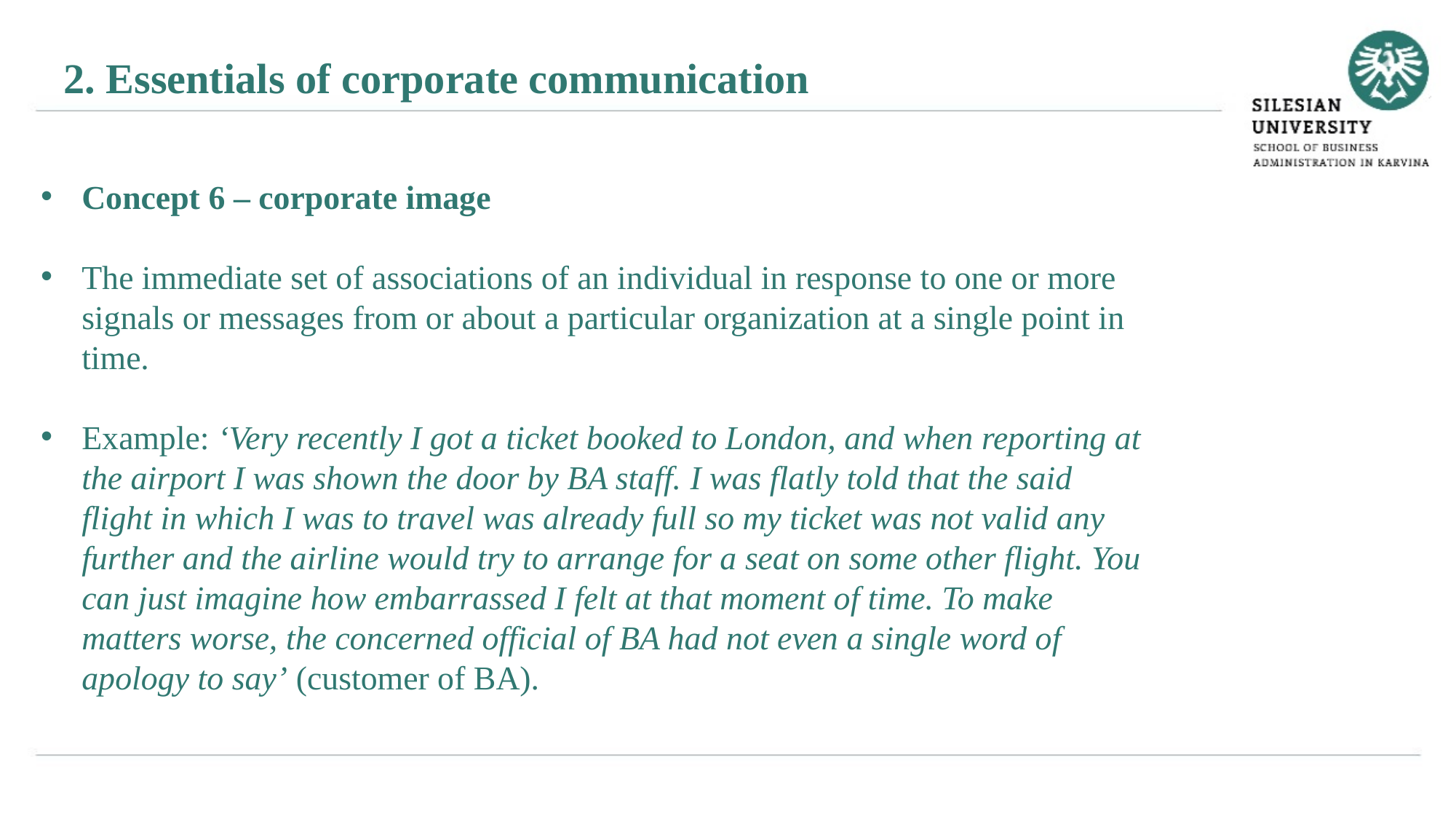

2. Essentials of corporate communication

Concept 6 – corporate image

The immediate set of associations of an individual in response to one or more signals or messages from or about a particular organization at a single point in time.

Example: ‘Very recently I got a ticket booked to London, and when reporting at the airport I was shown the door by BA staff. I was flatly told that the said flight in which I was to travel was already full so my ticket was not valid any further and the airline would try to arrange for a seat on some other flight. You can just imagine how embarrassed I felt at that moment of time. To make matters worse, the concerned official of BA had not even a single word of apology to say’ (customer of BA).